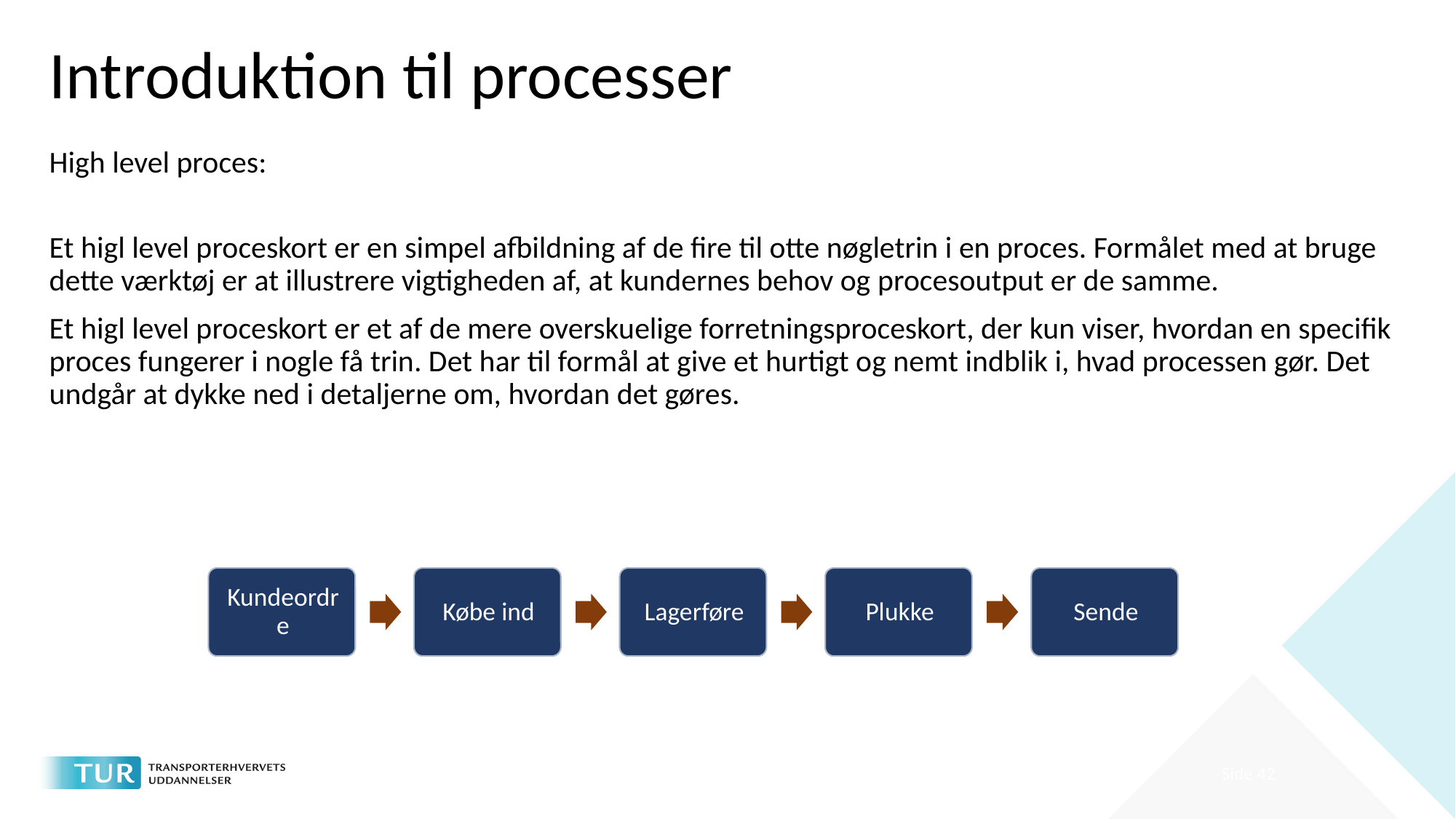

# Introduktion til processer
High level proces:

Et higl level proceskort er en simpel afbildning af de fire til otte nøgletrin i en proces. Formålet med at bruge dette værktøj er at illustrere vigtigheden af, at kundernes behov og procesoutput er de samme.
Et higl level proceskort er et af de mere overskuelige forretningsproceskort, der kun viser, hvordan en specifik proces fungerer i nogle få trin. Det har til formål at give et hurtigt og nemt indblik i, hvad processen gør. Det undgår at dykke ned i detaljerne om, hvordan det gøres.
Kundeordre

Købe ind

Lagerføre

Plukke

Sende